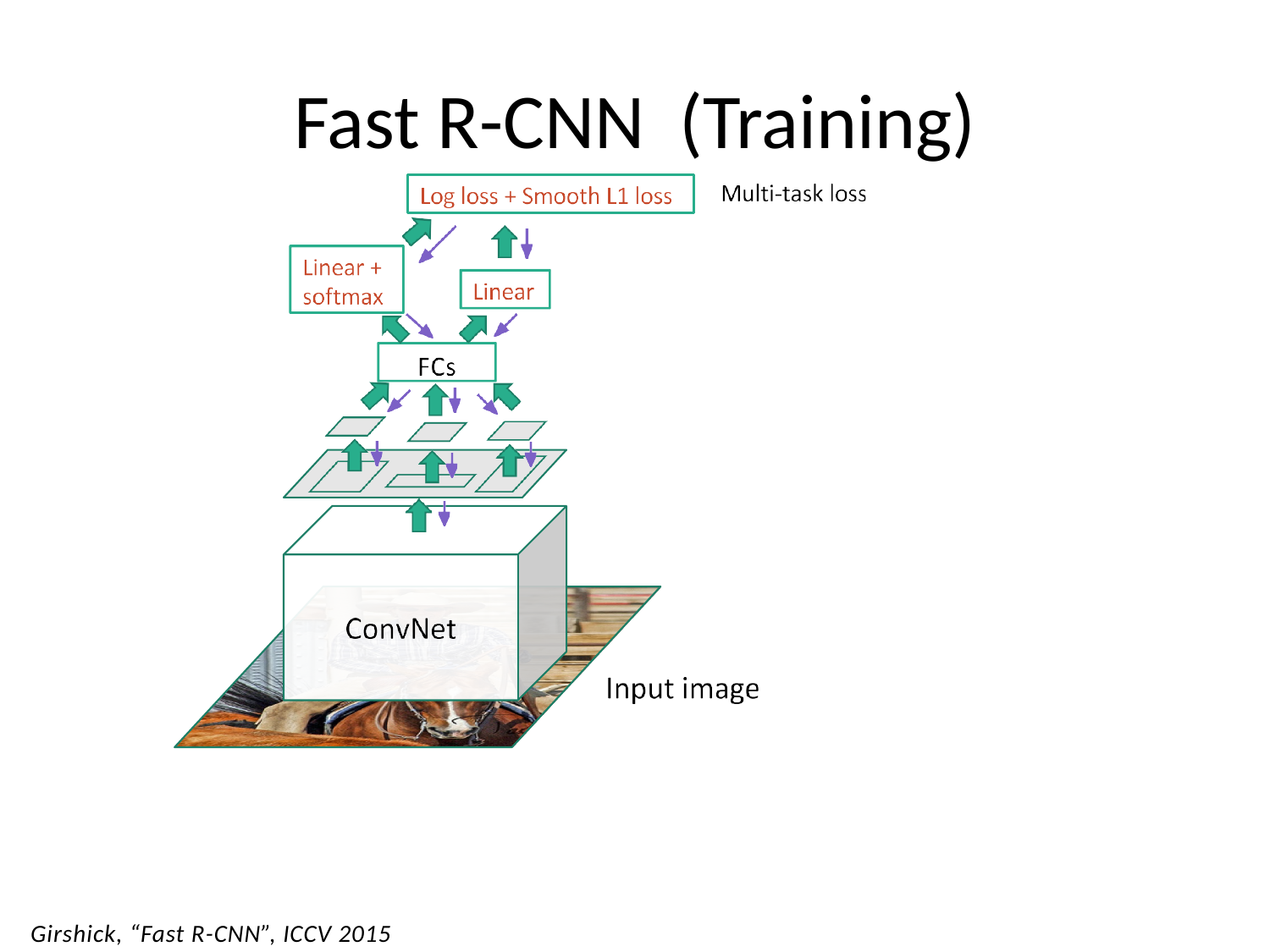

# Fast R-CNN  (Training)

May 10, 2017
Girshick, “Fast R-CNN”, ICCV 2015
78